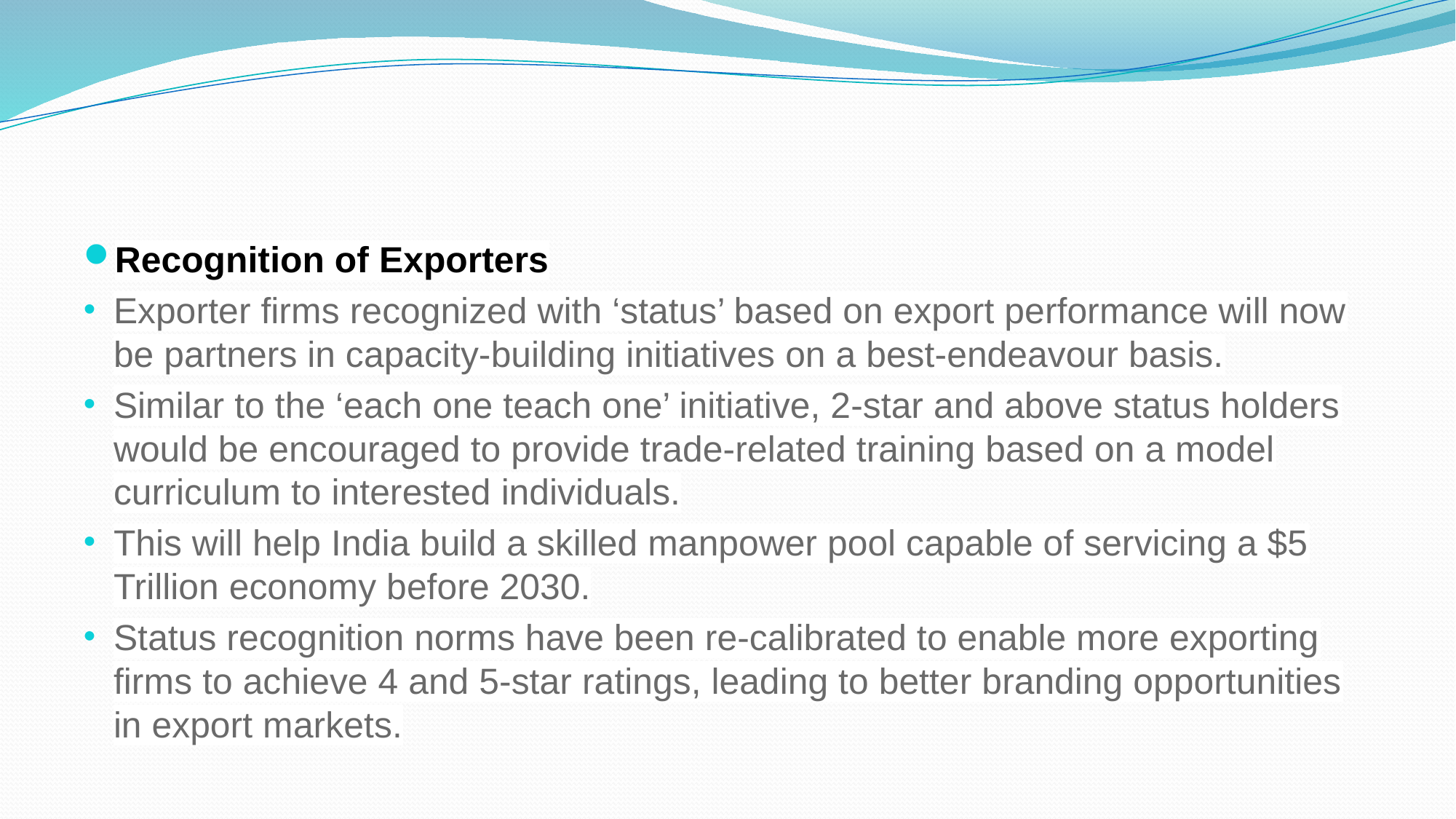

#
Recognition of Exporters
Exporter firms recognized with ‘status’ based on export performance will now be partners in capacity-building initiatives on a best-endeavour basis.
Similar to the ‘each one teach one’ initiative, 2-star and above status holders would be encouraged to provide trade-related training based on a model curriculum to interested individuals.
This will help India build a skilled manpower pool capable of servicing a $5 Trillion economy before 2030.
Status recognition norms have been re-calibrated to enable more exporting firms to achieve 4 and 5-star ratings, leading to better branding opportunities in export markets.